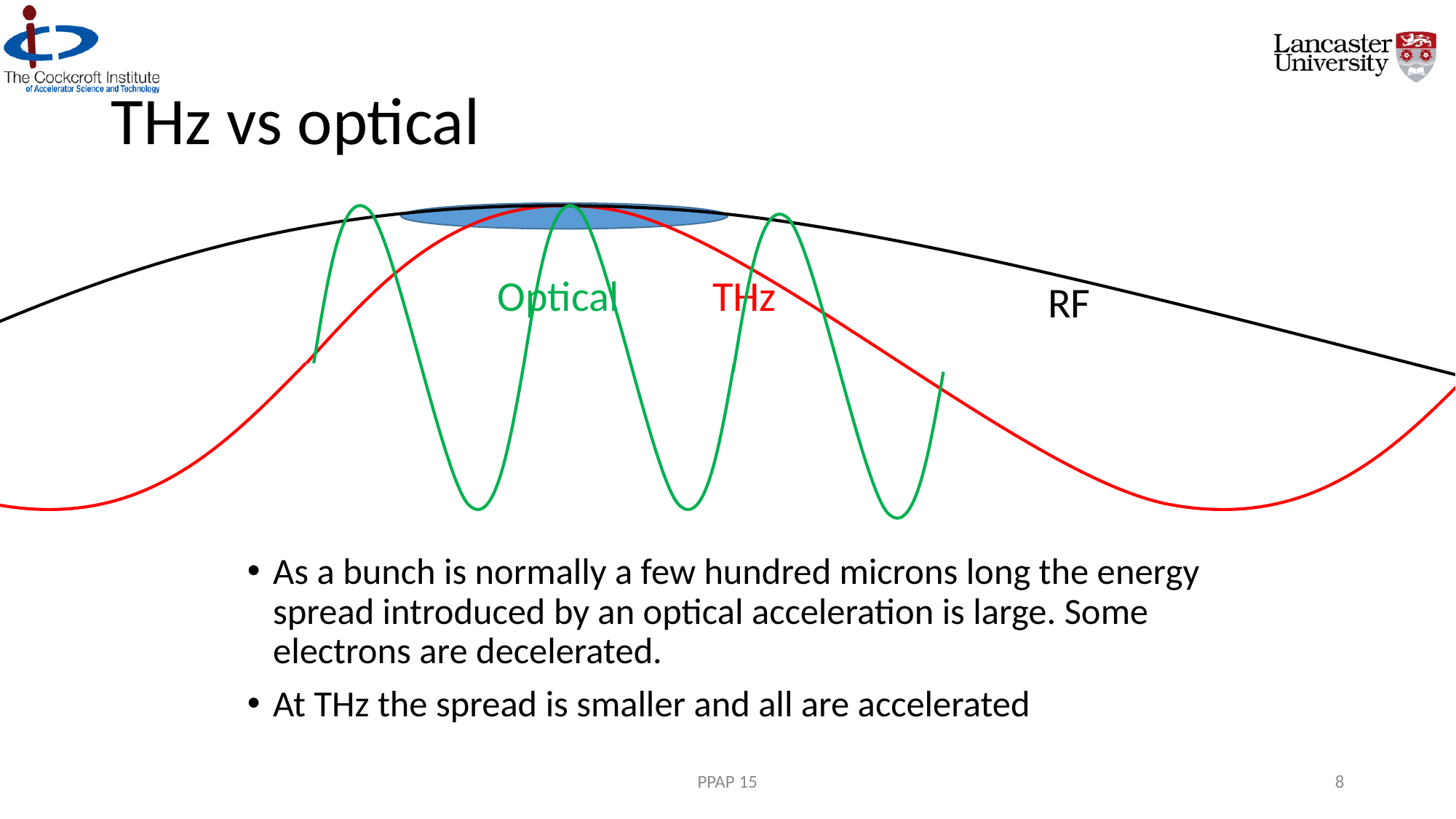

# THz vs optical

Optical
THz
RF
As a bunch is normally a few hundred microns long the energy spread introduced by an optical acceleration is large. Some electrons are decelerated.
At THz the spread is smaller and all are accelerated
PPAP 15
8